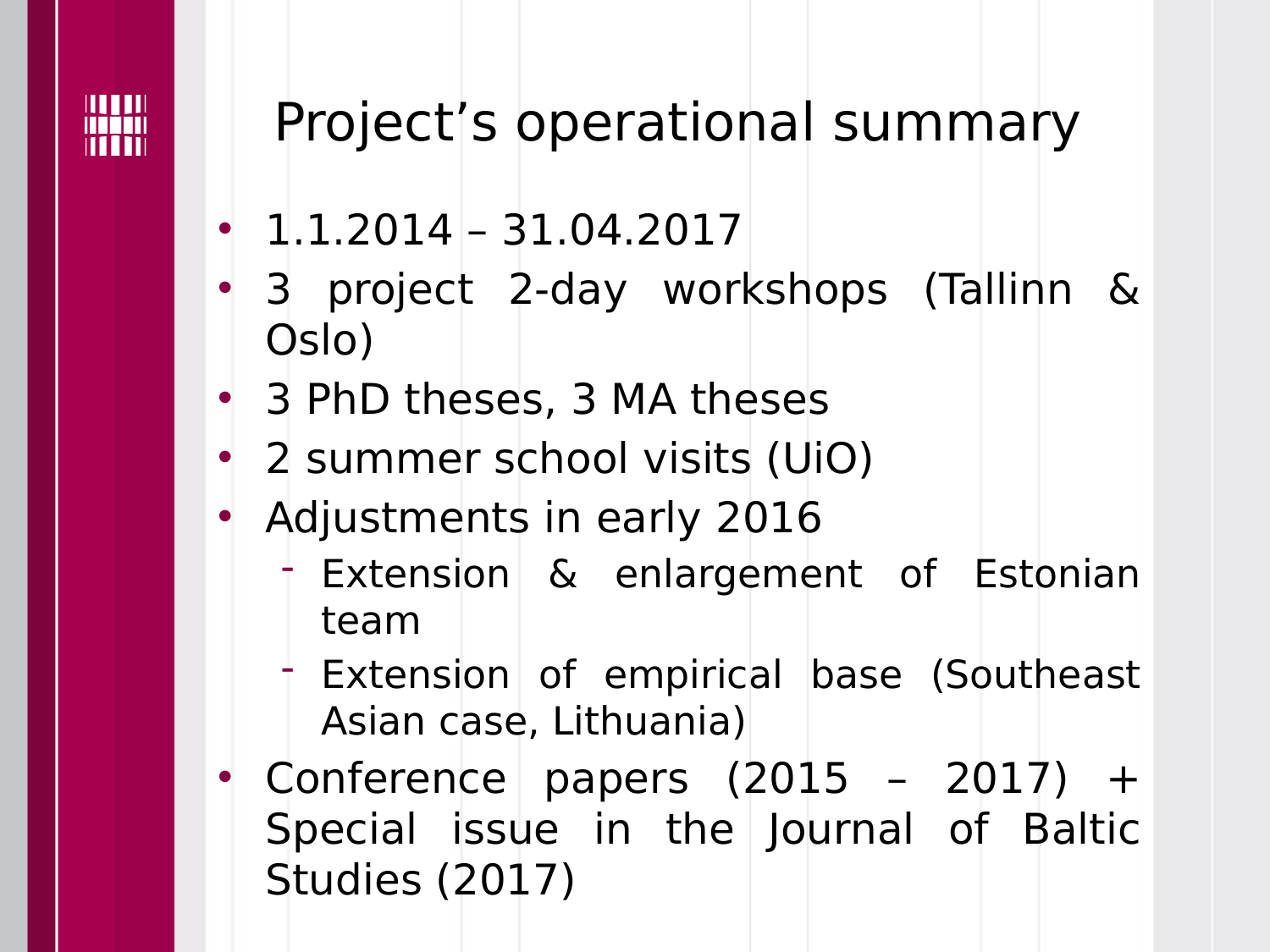

# Project’s operational summary
1.1.2014 – 31.04.2017
3 project 2-day workshops (Tallinn & Oslo)
3 PhD theses, 3 MA theses
2 summer school visits (UiO)
Adjustments in early 2016
Extension & enlargement of Estonian team
Extension of empirical base (Southeast Asian case, Lithuania)
Conference papers (2015 – 2017) + Special issue in the Journal of Baltic Studies (2017)